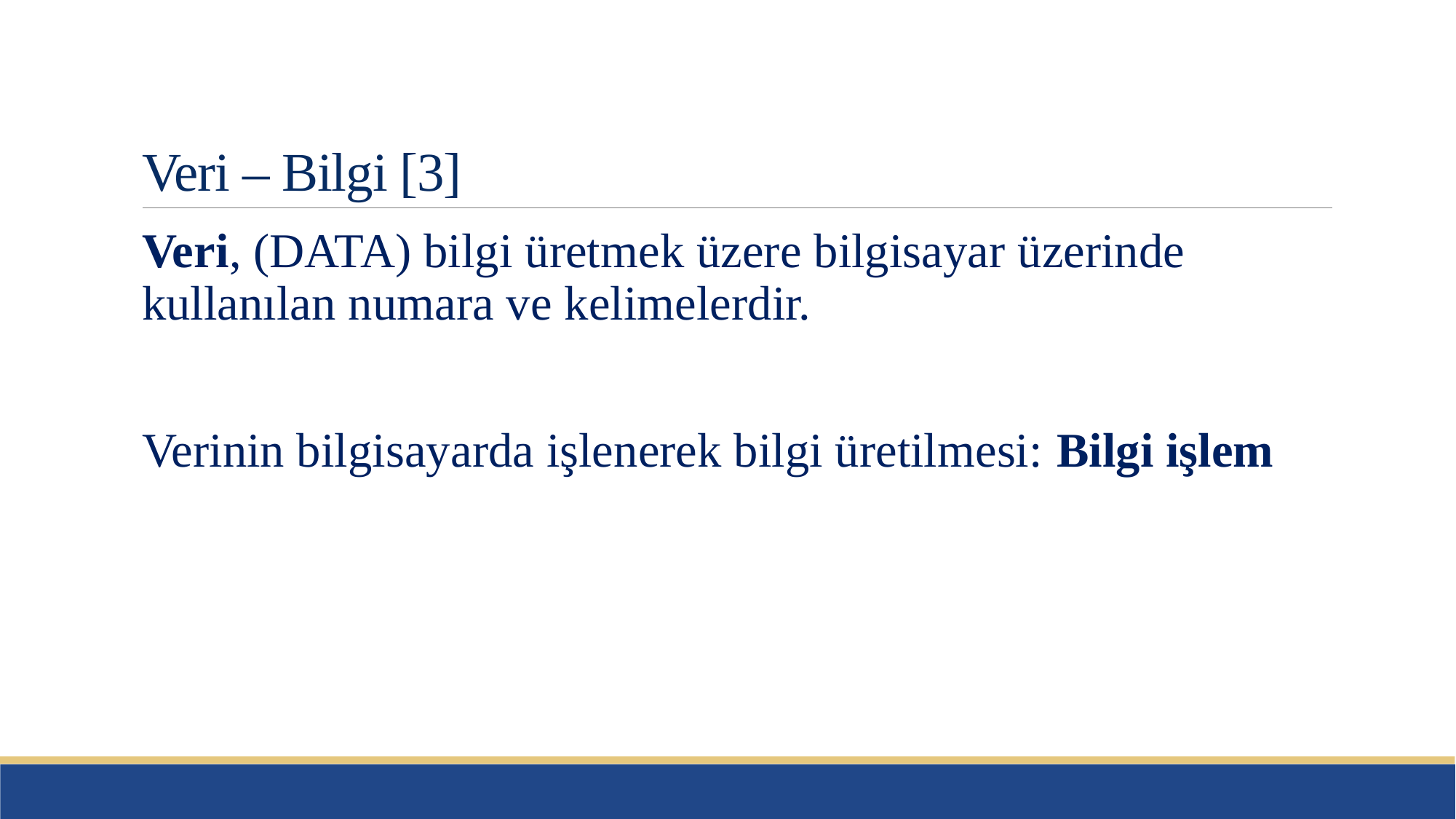

# Veri – Bilgi [3]
Veri, (DATA) bilgi üretmek üzere bilgisayar üzerinde kullanılan numara ve kelimelerdir.

Verinin bilgisayarda işlenerek bilgi üretilmesi: Bilgi işlem